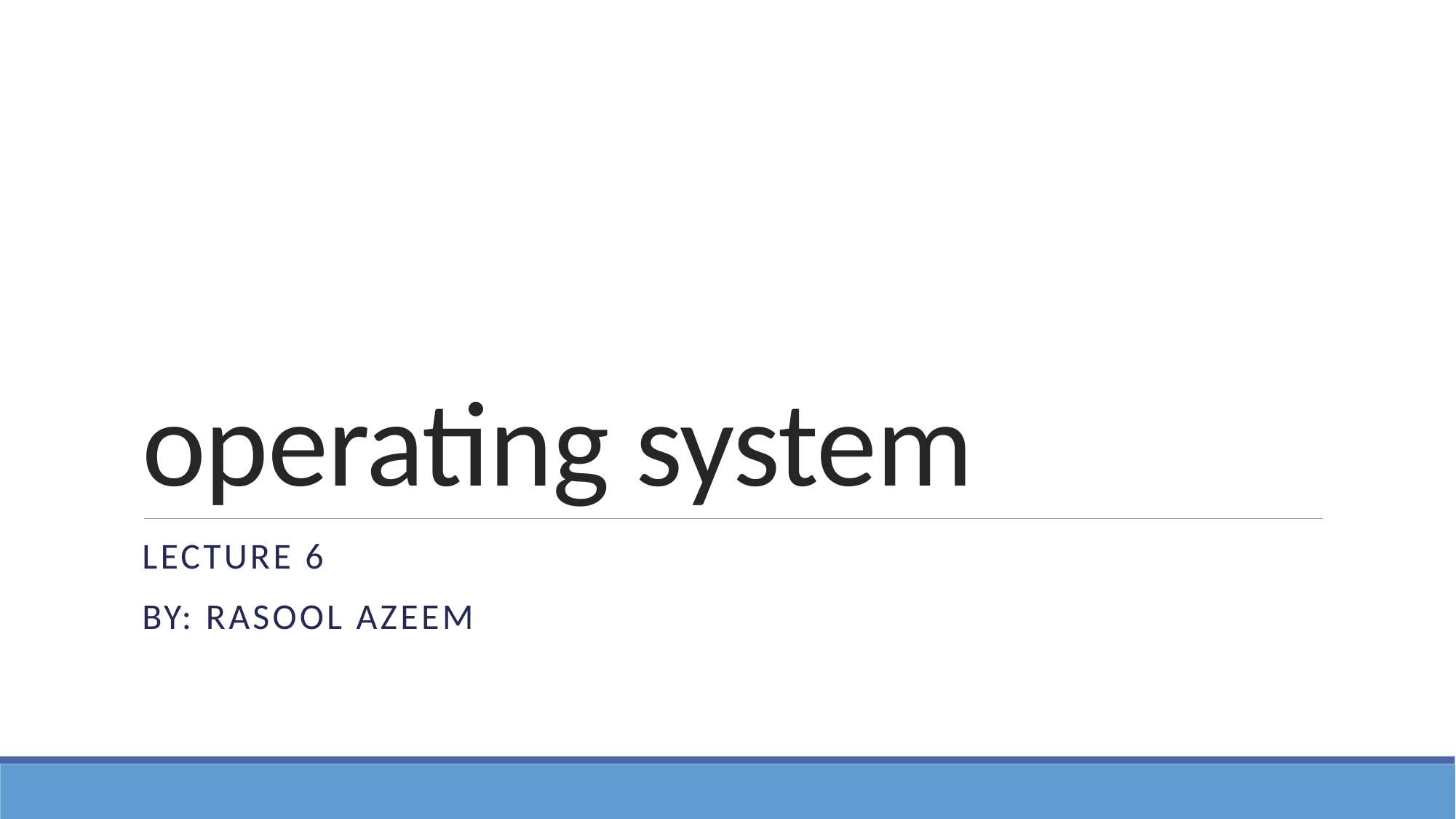

# operating system
Lecture 6
By: Rasool Azeem